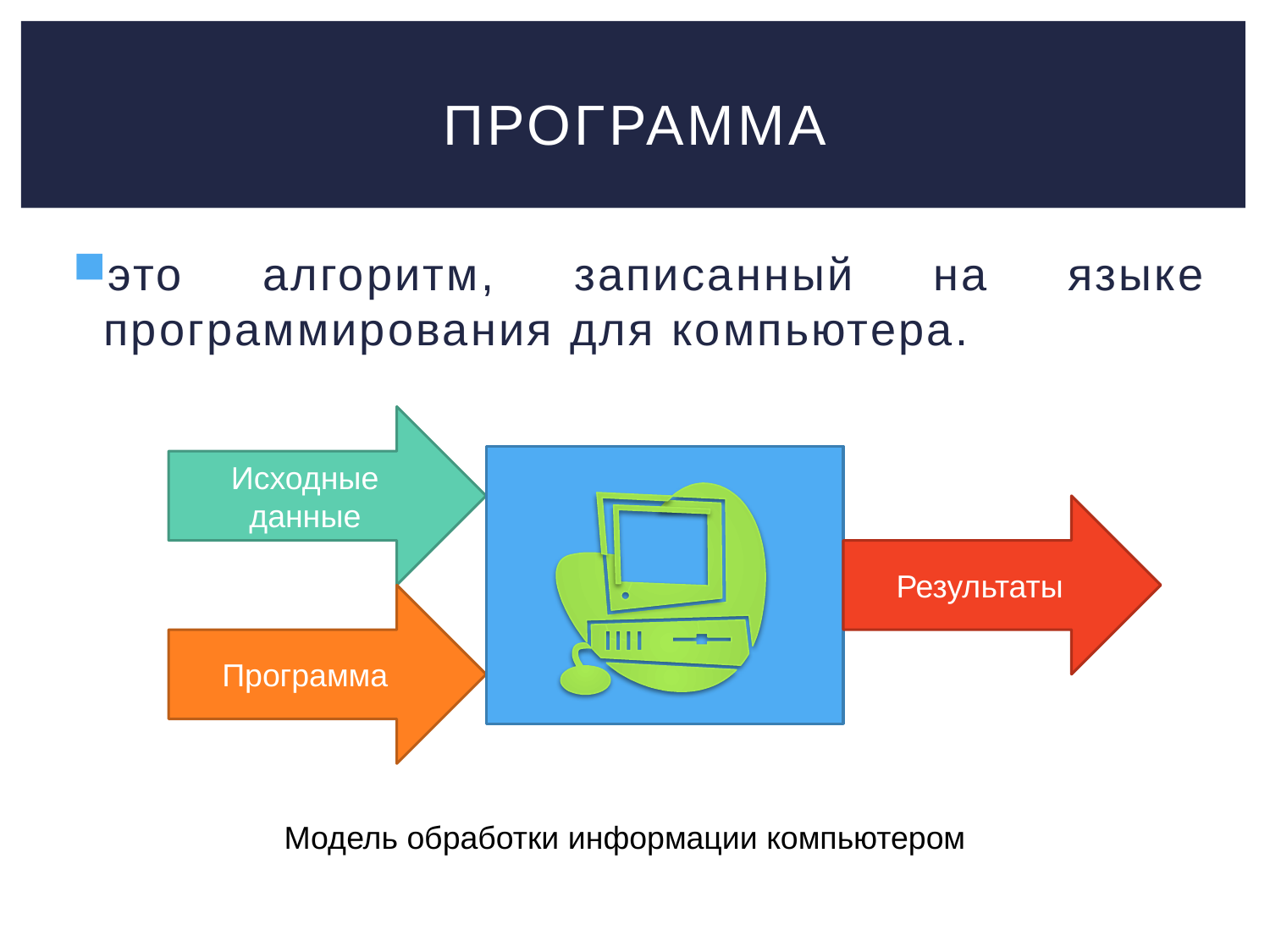

# Программа
это алгоритм, записанный на языке программирования для компьютера.

Исходные данные

Результаты

Программа

Модель обработки информации компьютером